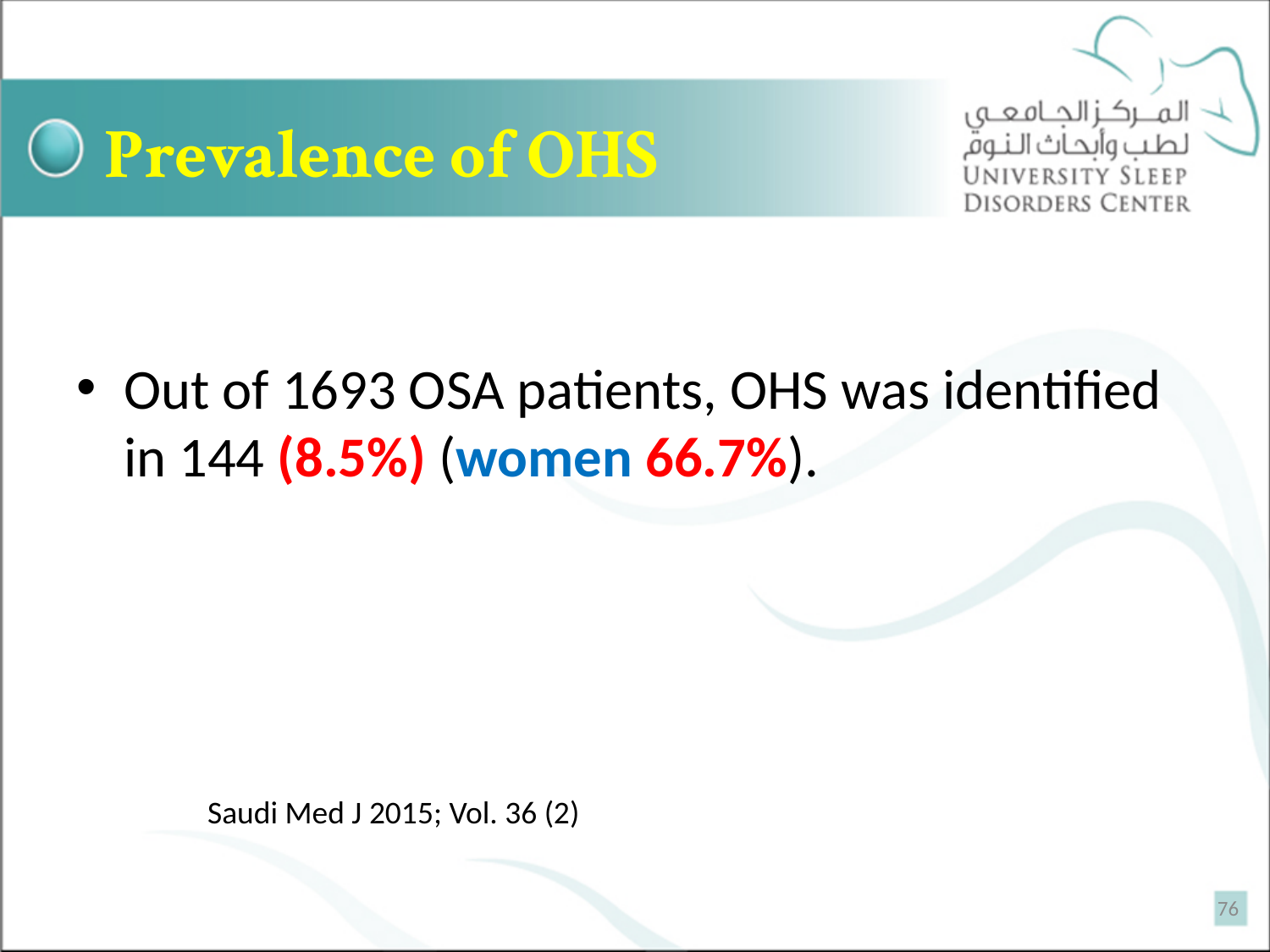

# Prevalence of OHS
Out of 1693 OSA patients, OHS was identified in 144 (8.5%) (women 66.7%).
Saudi Med J 2015; Vol. 36 (2)
76